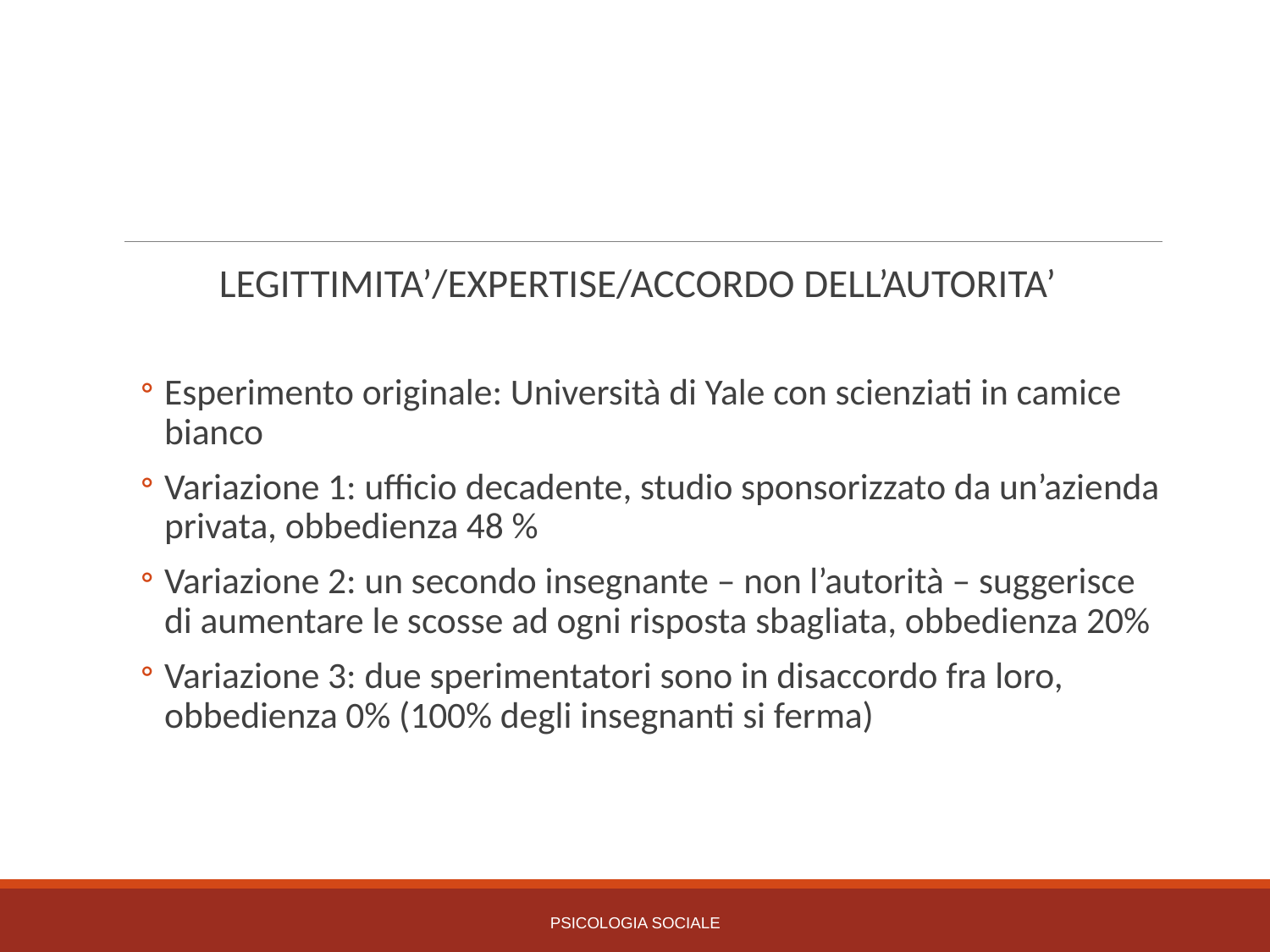

#
LEGITTIMITA’/EXPERTISE/ACCORDO DELL’AUTORITA’

Esperimento originale: Università di Yale con scienziati in camice bianco
Variazione 1: ufficio decadente, studio sponsorizzato da un’azienda privata, obbedienza 48 %
Variazione 2: un secondo insegnante – non l’autorità – suggerisce di aumentare le scosse ad ogni risposta sbagliata, obbedienza 20%
Variazione 3: due sperimentatori sono in disaccordo fra loro,  obbedienza 0% (100% degli insegnanti si ferma)

PSICOLOGIA SOCIALE